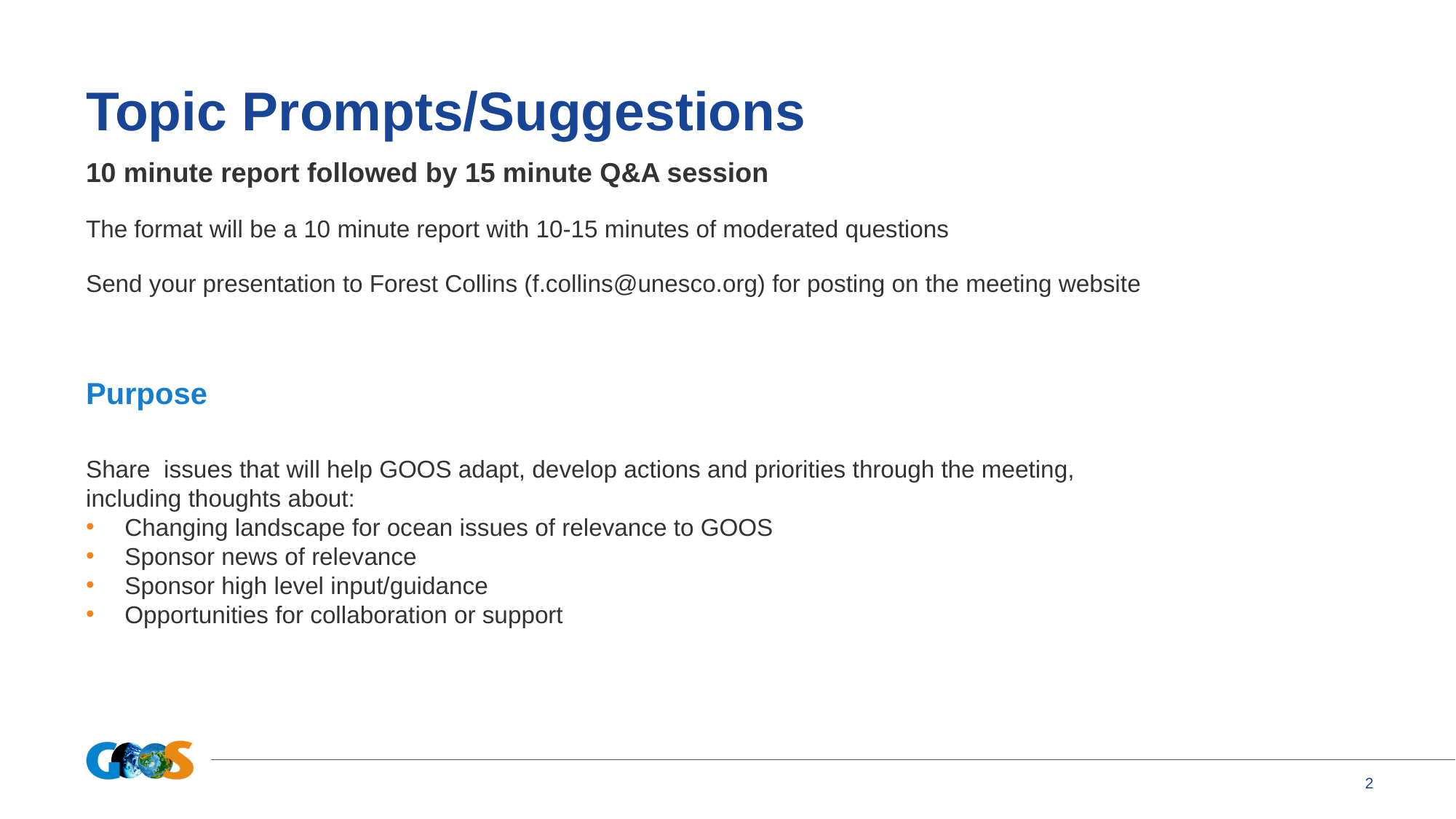

# Topic Prompts/Suggestions
10 minute report followed by 15 minute Q&A session
The format will be a 10 minute report with 10-15 minutes of moderated questions
Send your presentation to Forest Collins (f.collins@unesco.org) for posting on the meeting website

Purpose
Share  issues that will help GOOS adapt, develop actions and priorities through the meeting, including thoughts about:
Changing landscape for ocean issues of relevance to GOOS
Sponsor news of relevance
Sponsor high level input/guidance
Opportunities for collaboration or support

2